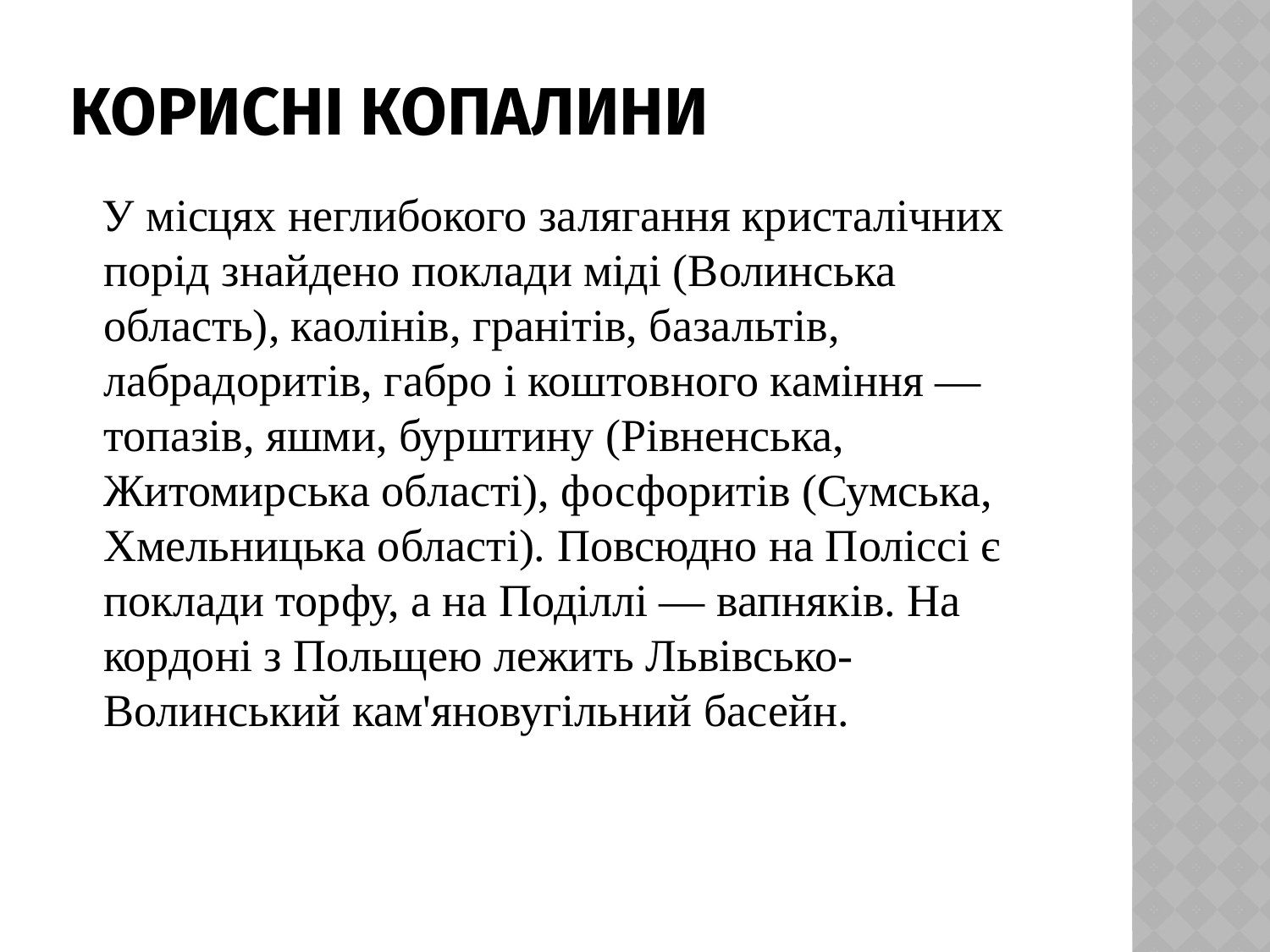

# Корисні копалини
   У місцях неглибокого залягання кристалічних порід знайдено поклади міді (Волинська область), каолінів, гранітів, базальтів, лабрадоритів, габро і коштовного каміння — топазів, яшми, бурштину (Рівненська, Житомирська області), фосфоритів (Сумська, Хмельницька області). Повсюдно на Поліссі є поклади торфу, а на Поділлі — вапняків. На кордоні з Польщею лежить Львівсько-Волинський кам'яновугільний басейн.